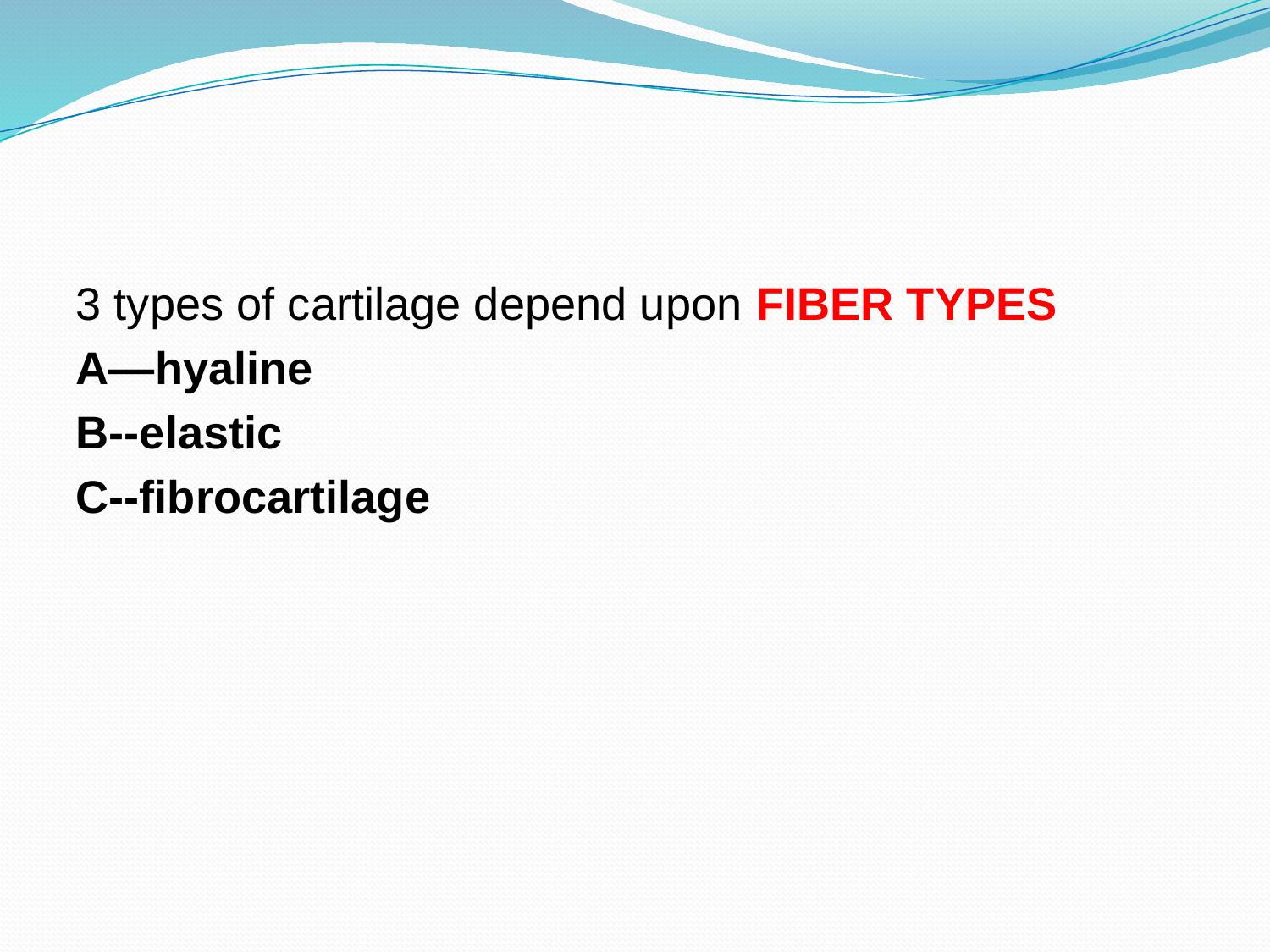

#
3 types of cartilage depend upon FIBER TYPES
A—hyaline
B--elastic
C--fibrocartilage